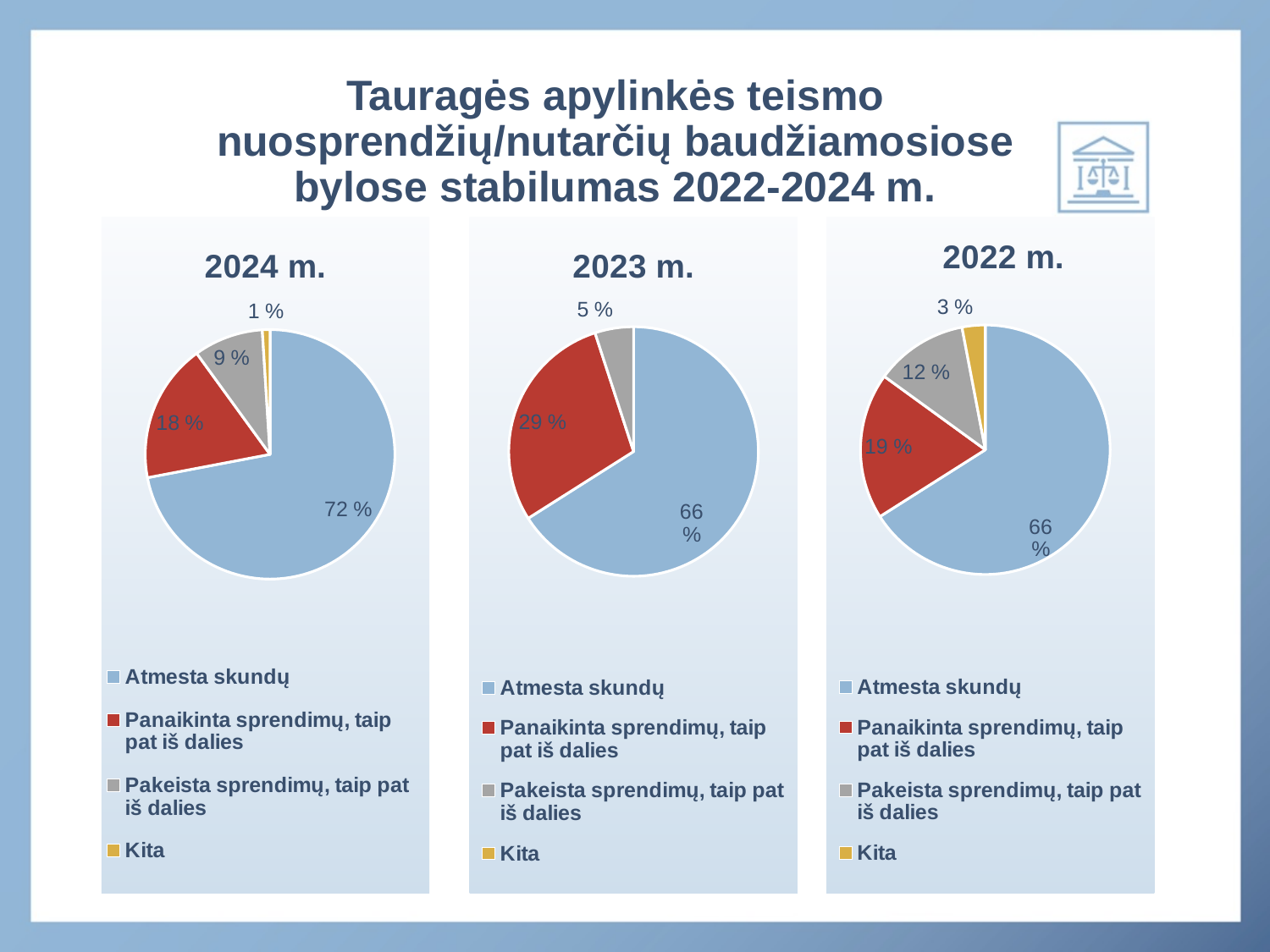

# Tauragės apylinkės teismo nuosprendžių/nutarčių baudžiamosiose bylose stabilumas 2022-2024 m.

### Chart: 2024 m.

| Category | Pardavimas |
|---|---|
| Atmesta skundų | 72.0 |
| Panaikinta sprendimų, taip pat iš dalies | 18.0 |
| Pakeista sprendimų, taip pat iš dalies | 9.0 |
| Kita  | 1.0 |

### Chart: 2023 m.

| Category | Pardavimas |
|---|---|
| Atmesta skundų | 66.0 |
| Panaikinta sprendimų, taip pat iš dalies | 29.0 |
| Pakeista sprendimų, taip pat iš dalies | 5.0 |
| Kita  | 0.0 |

### Chart: 2022 m.

| Category | Pardavimas |
|---|---|
| Atmesta skundų | 66.0 |
| Panaikinta sprendimų, taip pat iš dalies | 19.0 |
| Pakeista sprendimų, taip pat iš dalies | 12.0 |
| Kita | 3.0 |